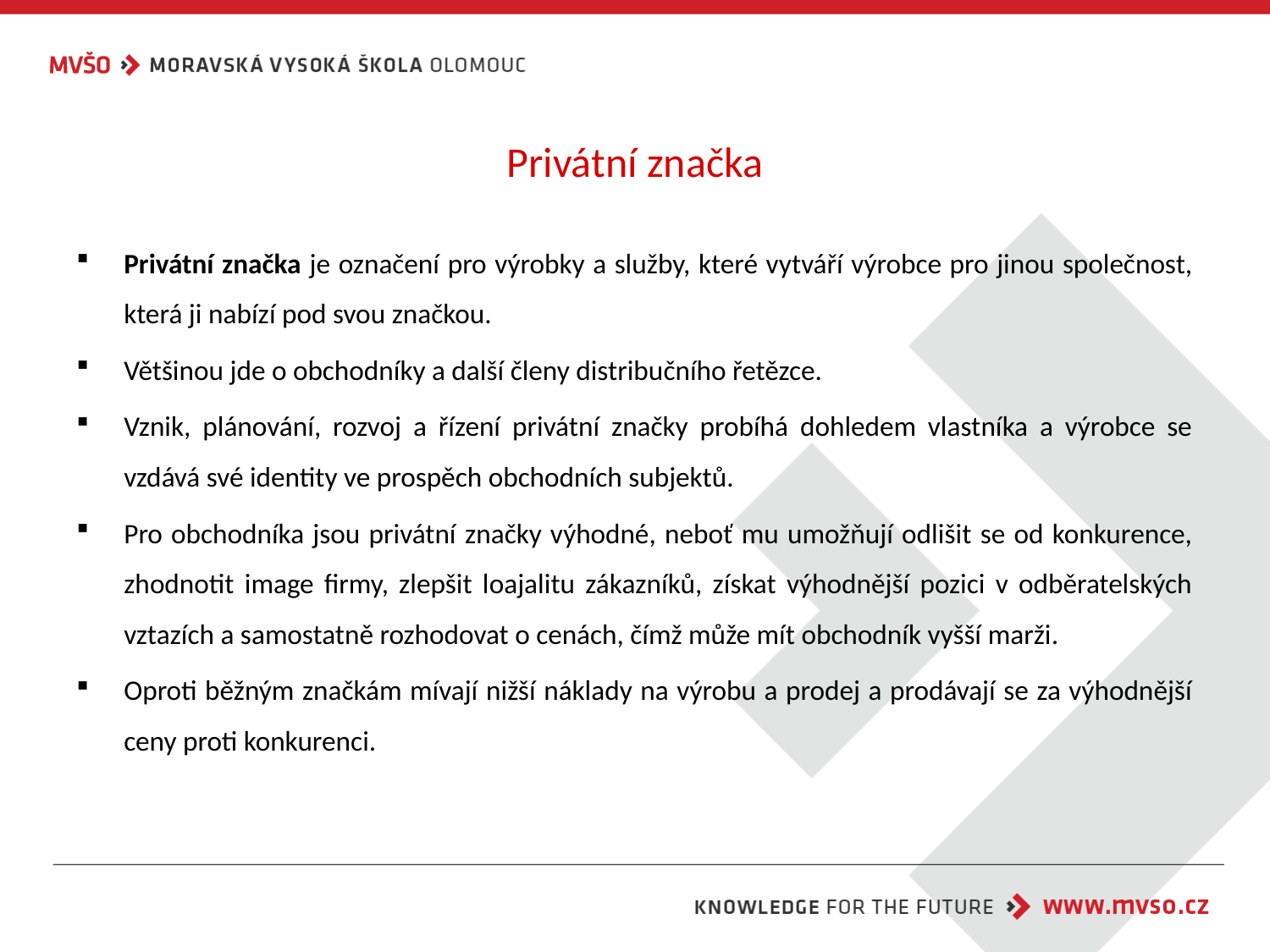

# Privátní značka
Privátní značka je označení pro výrobky a služby, které vytváří výrobce pro jinou společnost, která ji nabízí pod svou značkou.
Většinou jde o obchodníky a další členy distribučního řetězce.
Vznik, plánování, rozvoj a řízení privátní značky probíhá dohledem vlastníka a výrobce se vzdává své identity ve prospěch obchodních subjektů.
Pro obchodníka jsou privátní značky výhodné, neboť mu umožňují odlišit se od konkurence, zhodnotit image firmy, zlepšit loajalitu zákazníků, získat výhodnější pozici v odběratelských vztazích a samostatně rozhodovat o cenách, čímž může mít obchodník vyšší marži.
Oproti běžným značkám mívají nižší náklady na výrobu a prodej a prodávají se za výhodnější ceny proti konkurenci.